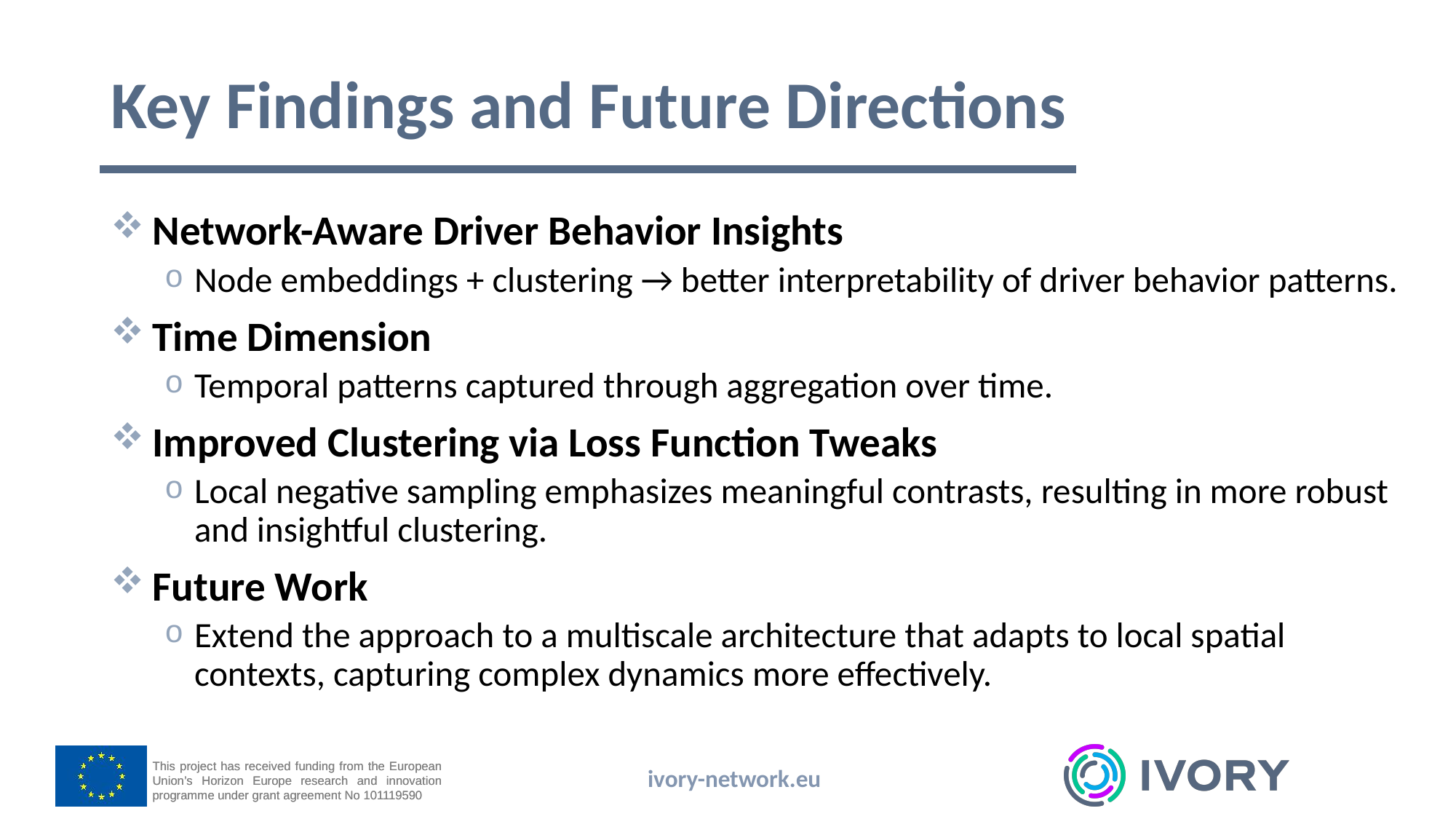

# Key Findings and Future Directions
Network-Aware Driver Behavior Insights
Node embeddings + clustering → better interpretability of driver behavior patterns.
Time Dimension
Temporal patterns captured through aggregation over time.
Improved Clustering via Loss Function Tweaks
Local negative sampling emphasizes meaningful contrasts, resulting in more robust and insightful clustering.
Future Work
Extend the approach to a multiscale architecture that adapts to local spatial contexts, capturing complex dynamics more effectively.
ivory-network.eu